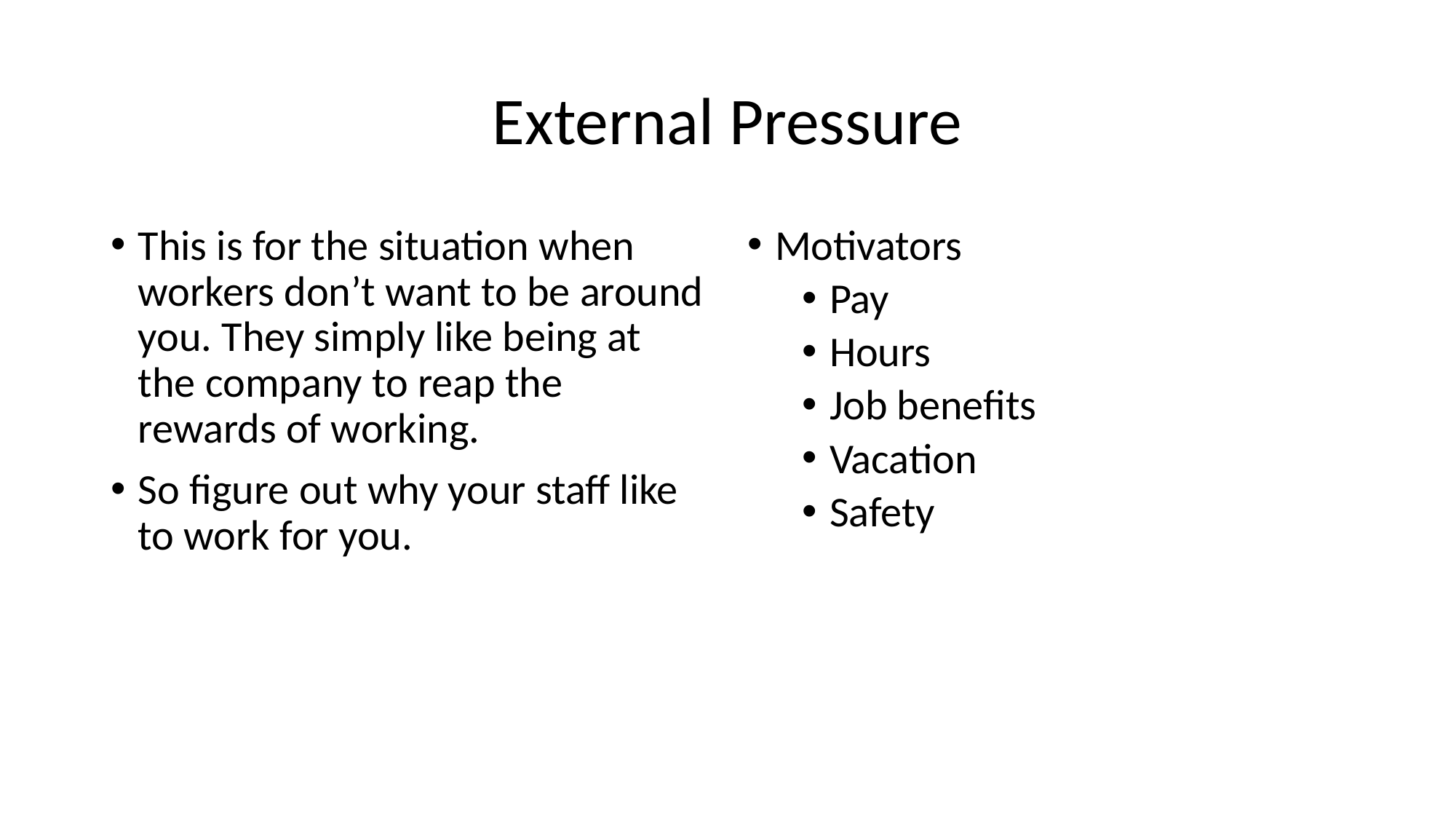

# External Pressure
This is for the situation when workers don’t want to be around you. They simply like being at the company to reap the rewards of working.
So figure out why your staff like to work for you.
Motivators
Pay
Hours
Job benefits
Vacation
Safety